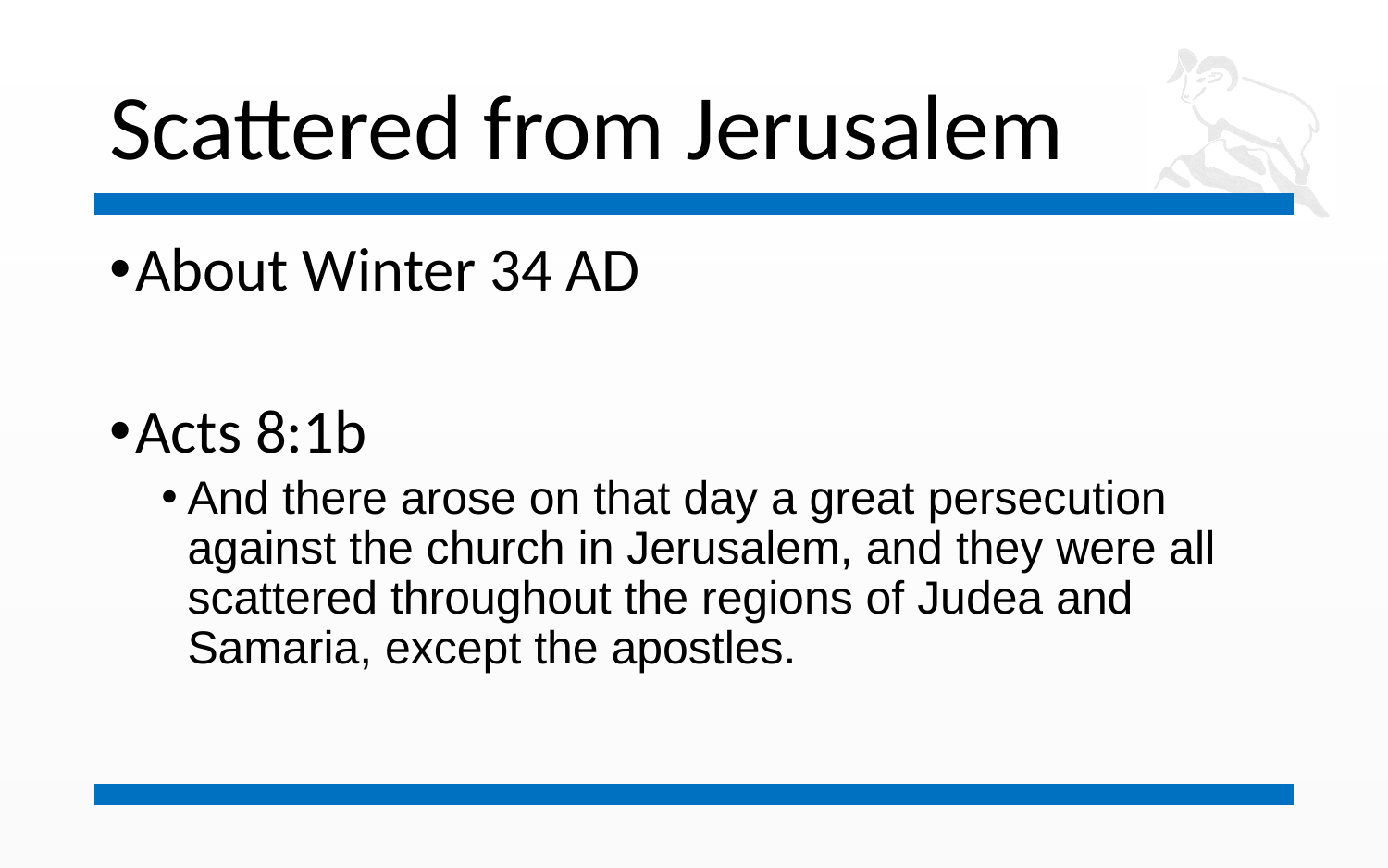

# Scattered from Jerusalem
About Winter 34 AD

Acts 8:1b
And there arose on that day a great persecution against the church in Jerusalem, and they were all scattered throughout the regions of Judea and Samaria, except the apostles.